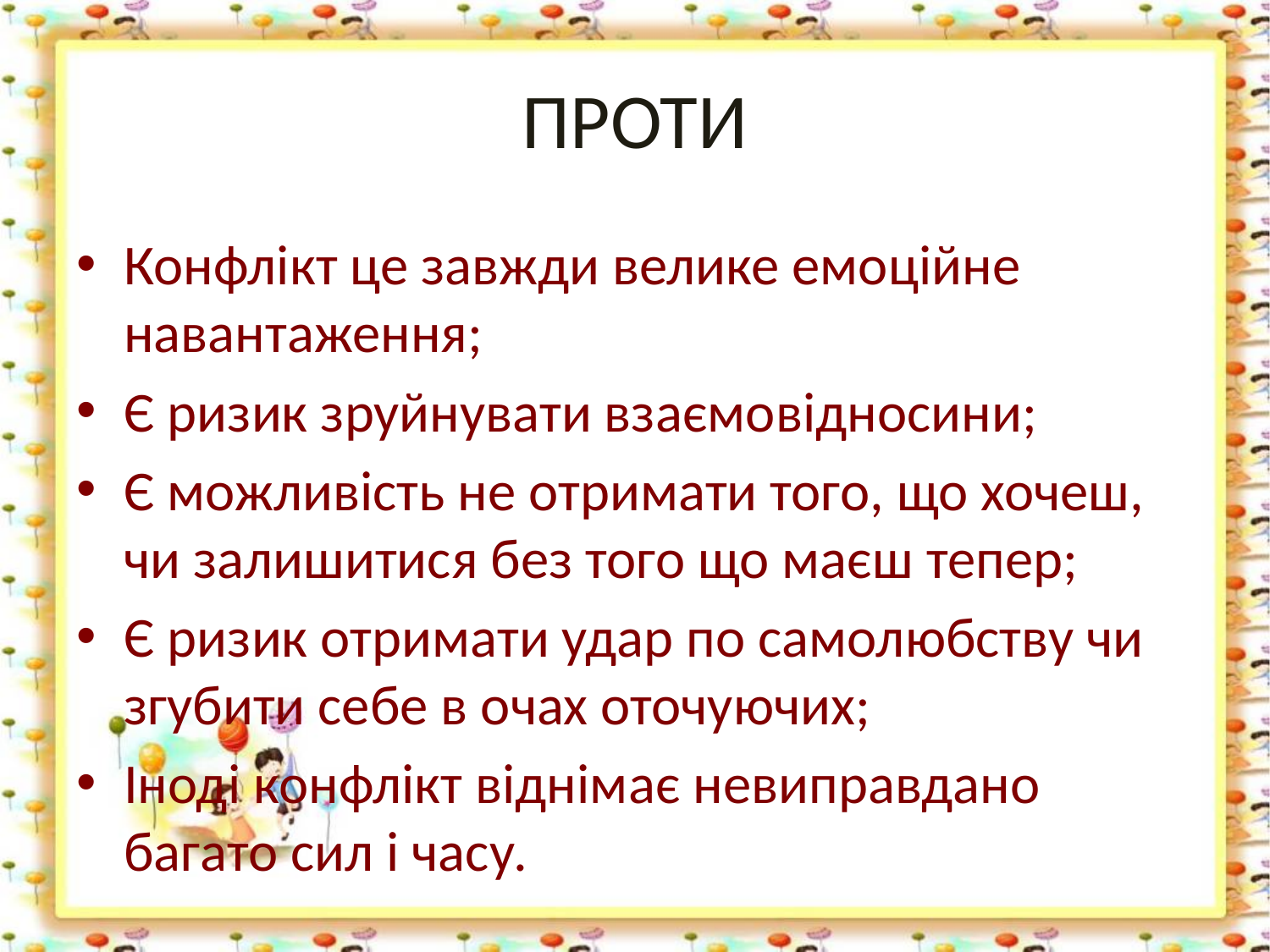

# ПРОТИ
Конфлікт це завжди велике емоційне навантаження;
Є ризик зруйнувати взаємовідносини;
Є можливість не отримати того, що хочеш, чи залишитися без того що маєш тепер;
Є ризик отримати удар по самолюбству чи згубити себе в очах оточуючих;
Іноді конфлікт віднімає невиправдано багато сил і часу.